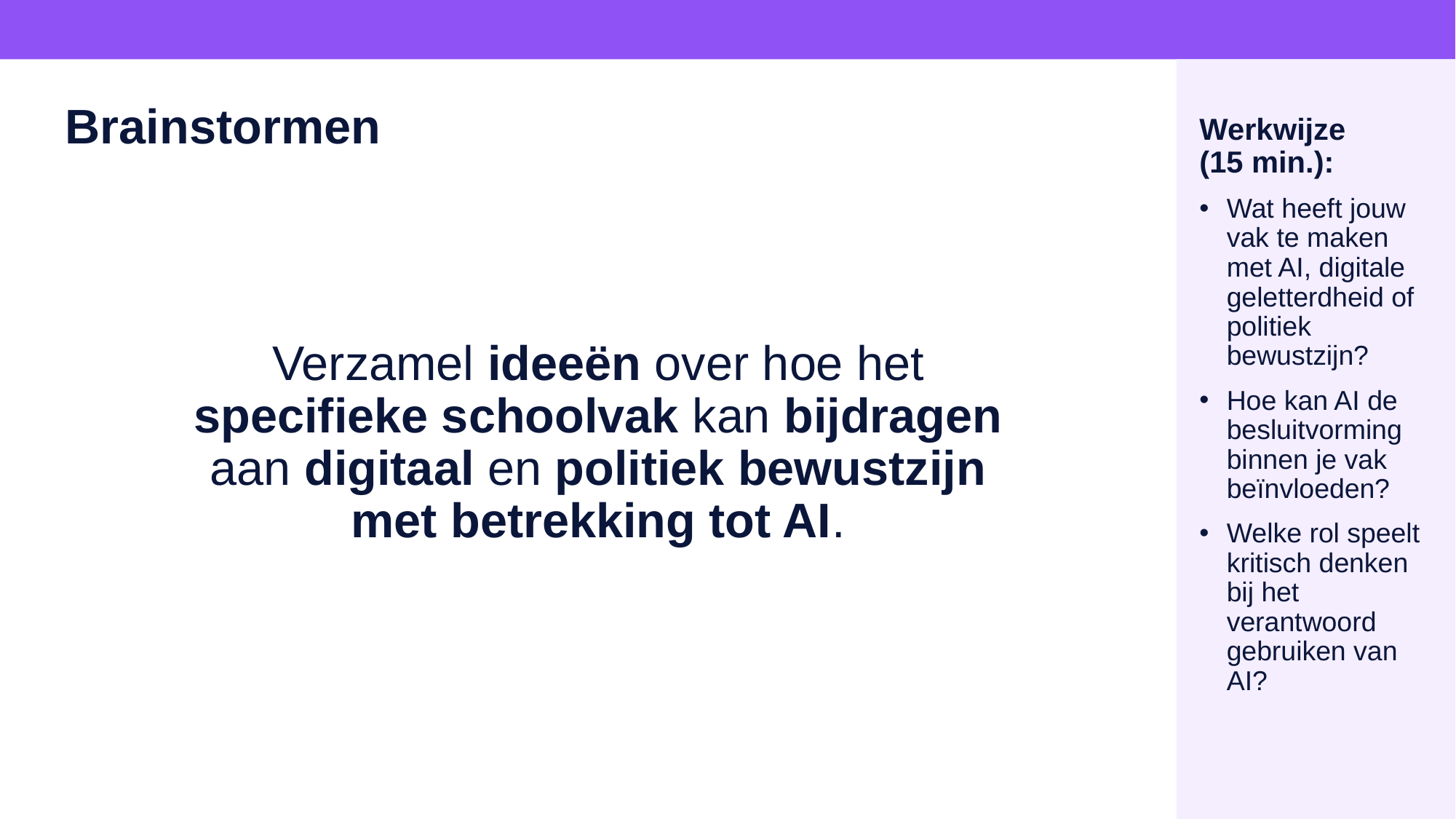

Brainstormen
Werkwijze
(15 min.):
Wat heeft jouw vak te maken met AI, digitale geletterdheid of politiek bewustzijn?
Hoe kan AI de besluitvorming binnen je vak beïnvloeden?
Welke rol speelt kritisch denken bij het verantwoord gebruiken van AI?

# Verzamel ideeën over hoe het specifieke schoolvak kan bijdragen aan digitaal en politiek bewustzijn met betrekking tot AI.